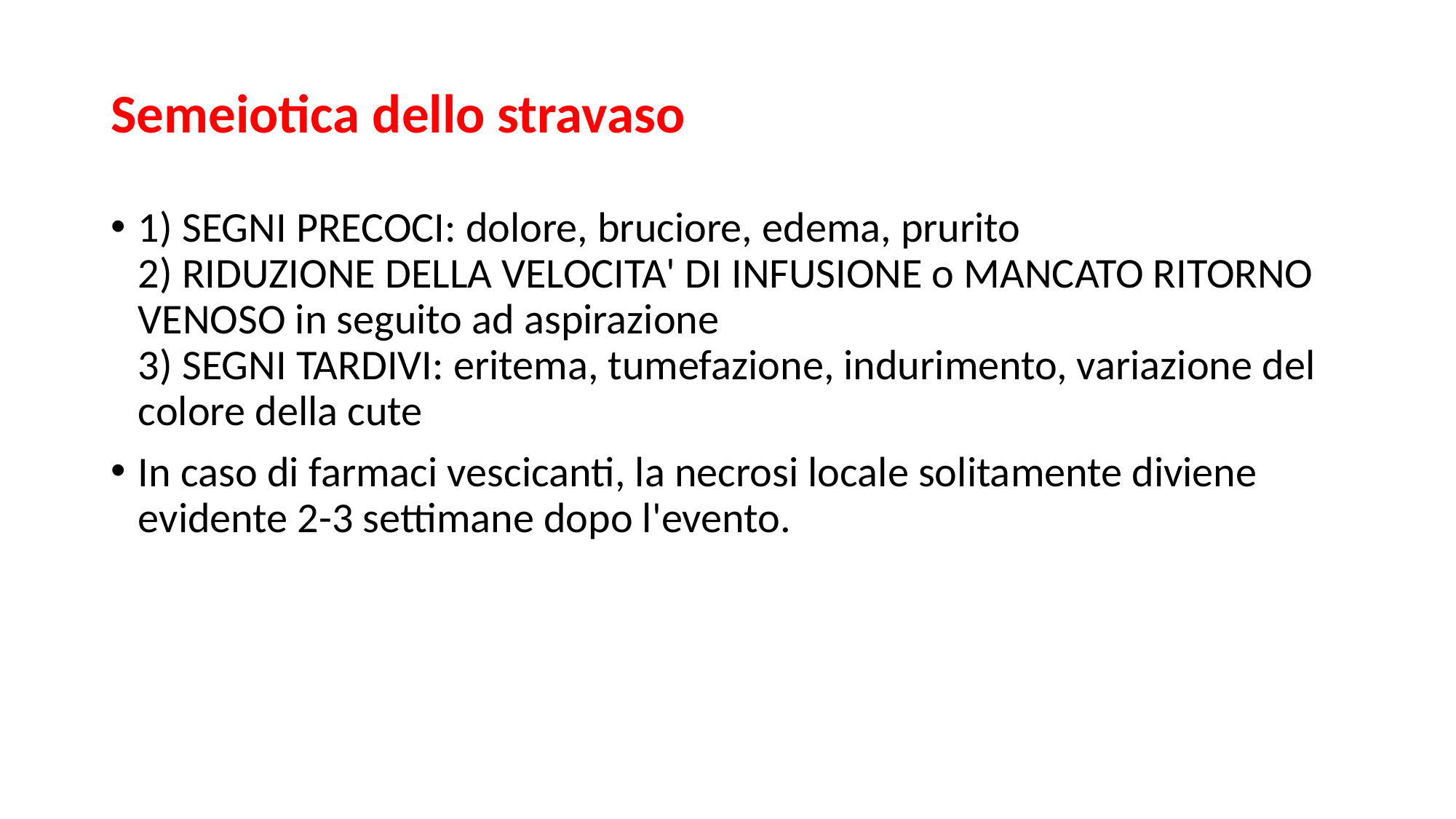

# Semeiotica dello stravaso
1) SEGNI PRECOCI: dolore, bruciore, edema, prurito
2) RIDUZIONE DELLA VELOCITA' DI INFUSIONE o MANCATO RITORNO VENOSO in seguito ad aspirazione
3) SEGNI TARDIVI: eritema, tumefazione, indurimento, variazione del colore della cute
In caso di farmaci vescicanti, la necrosi locale solitamente diviene evidente 2-3 settimane dopo l'evento.